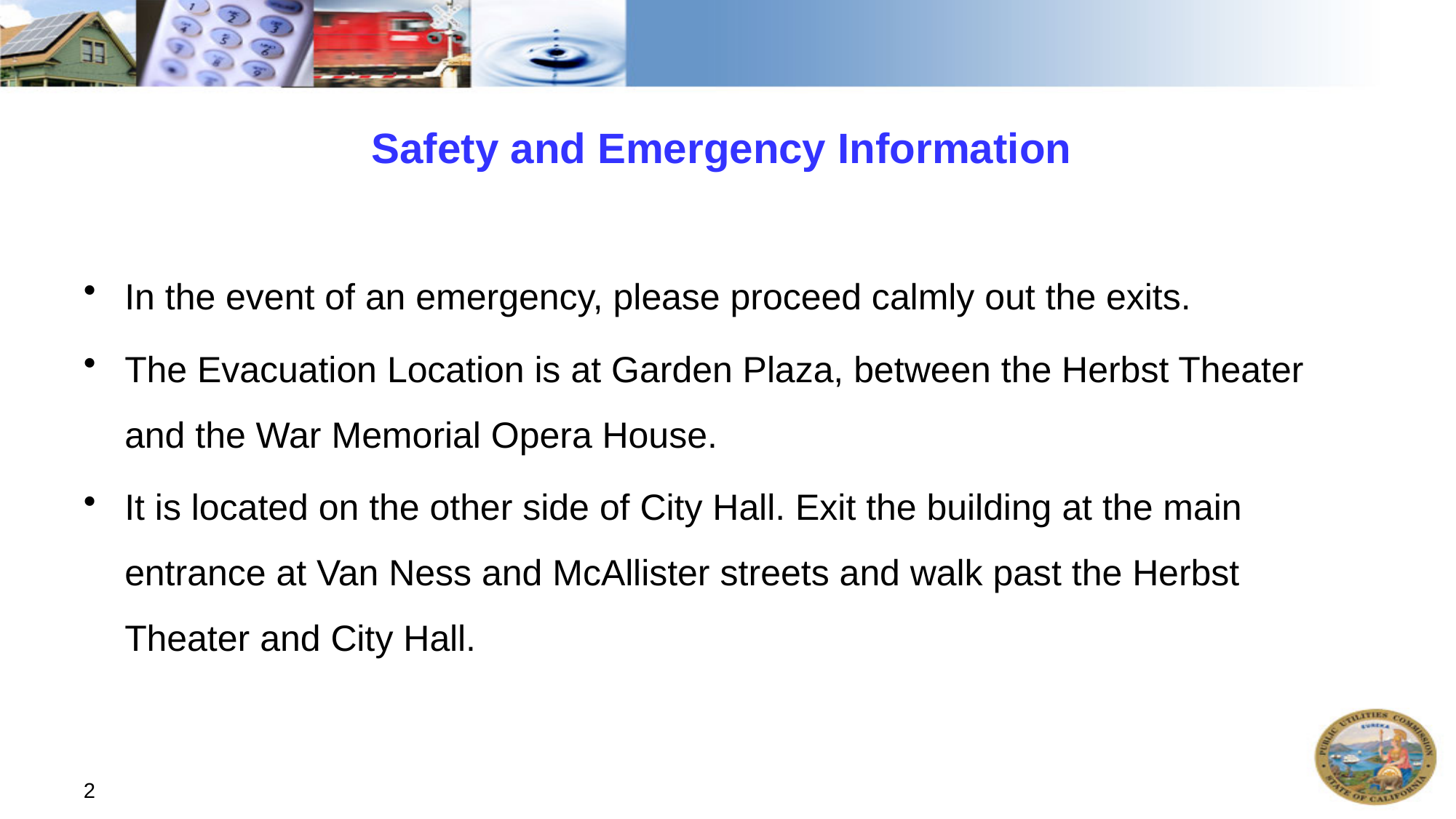

# Safety and Emergency Information
In the event of an emergency, please proceed calmly out the exits.
The Evacuation Location is at Garden Plaza, between the Herbst Theater and the War Memorial Opera House.
It is located on the other side of City Hall. Exit the building at the main entrance at Van Ness and McAllister streets and walk past the Herbst Theater and City Hall.

2